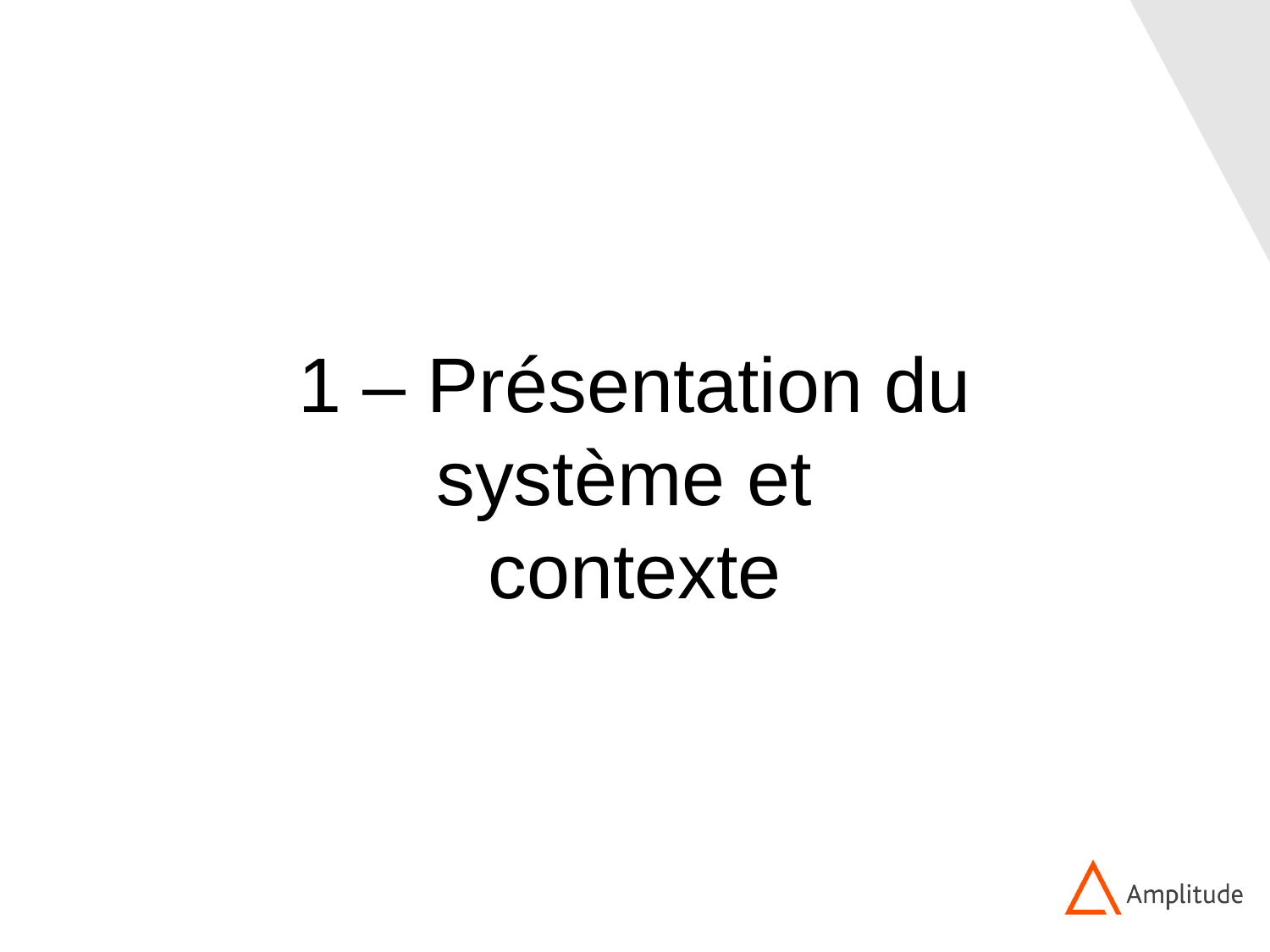

1 – Présentation du système et
contexte